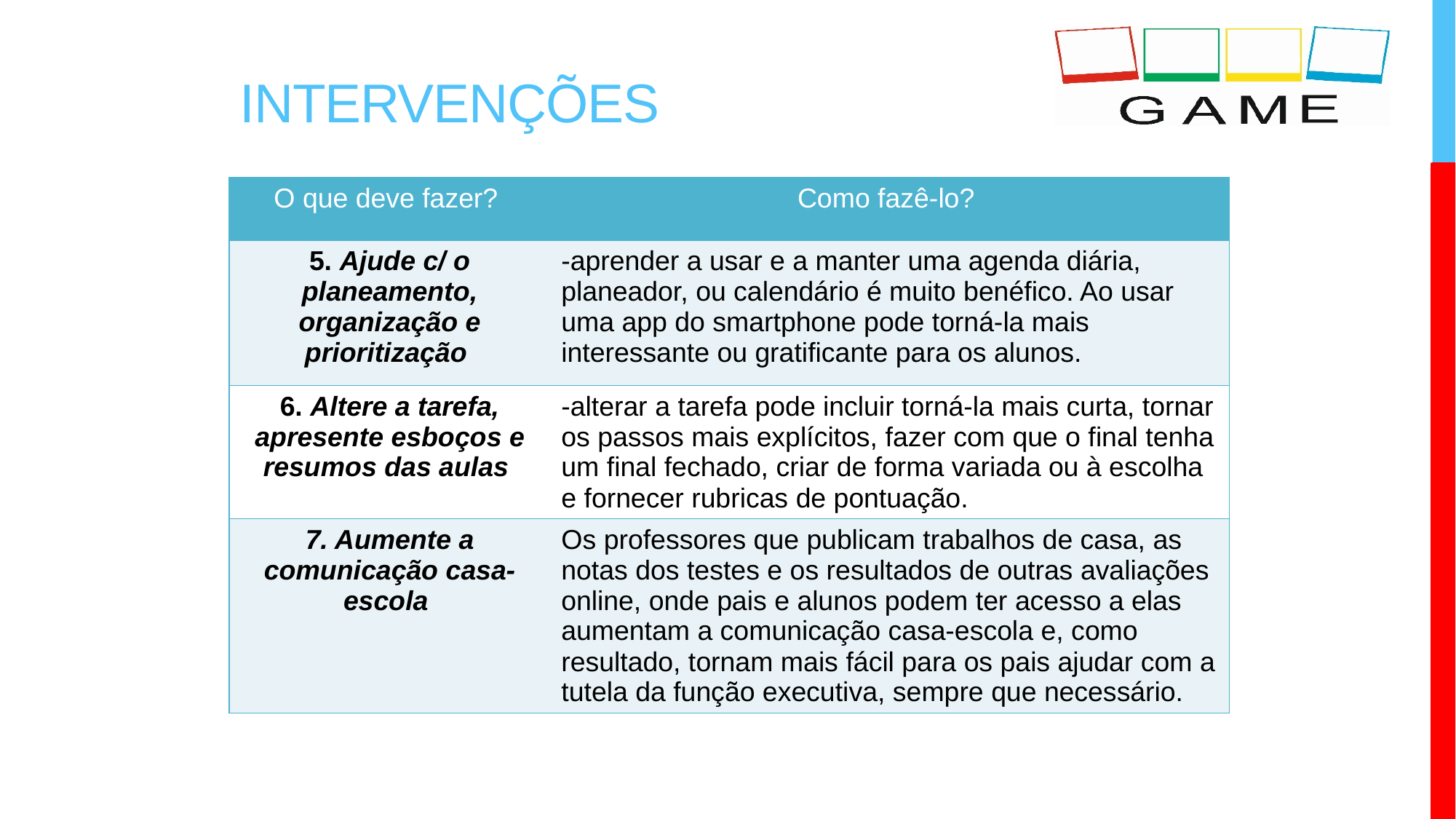

# intervenções
| O que deve fazer? | Como fazê-lo? |
| --- | --- |
| 5. Ajude c/ o planeamento, organização e prioritização | -aprender a usar e a manter uma agenda diária, planeador, ou calendário é muito benéfico. Ao usar uma app do smartphone pode torná-la mais interessante ou gratificante para os alunos. |
| 6. Altere a tarefa, apresente esboços e resumos das aulas | -alterar a tarefa pode incluir torná-la mais curta, tornar os passos mais explícitos, fazer com que o final tenha um final fechado, criar de forma variada ou à escolha e fornecer rubricas de pontuação. |
| 7. Aumente a comunicação casa-escola | Os professores que publicam trabalhos de casa, as notas dos testes e os resultados de outras avaliações online, onde pais e alunos podem ter acesso a elas aumentam a comunicação casa-escola e, como resultado, tornam mais fácil para os pais ajudar com a tutela da função executiva, sempre que necessário. |